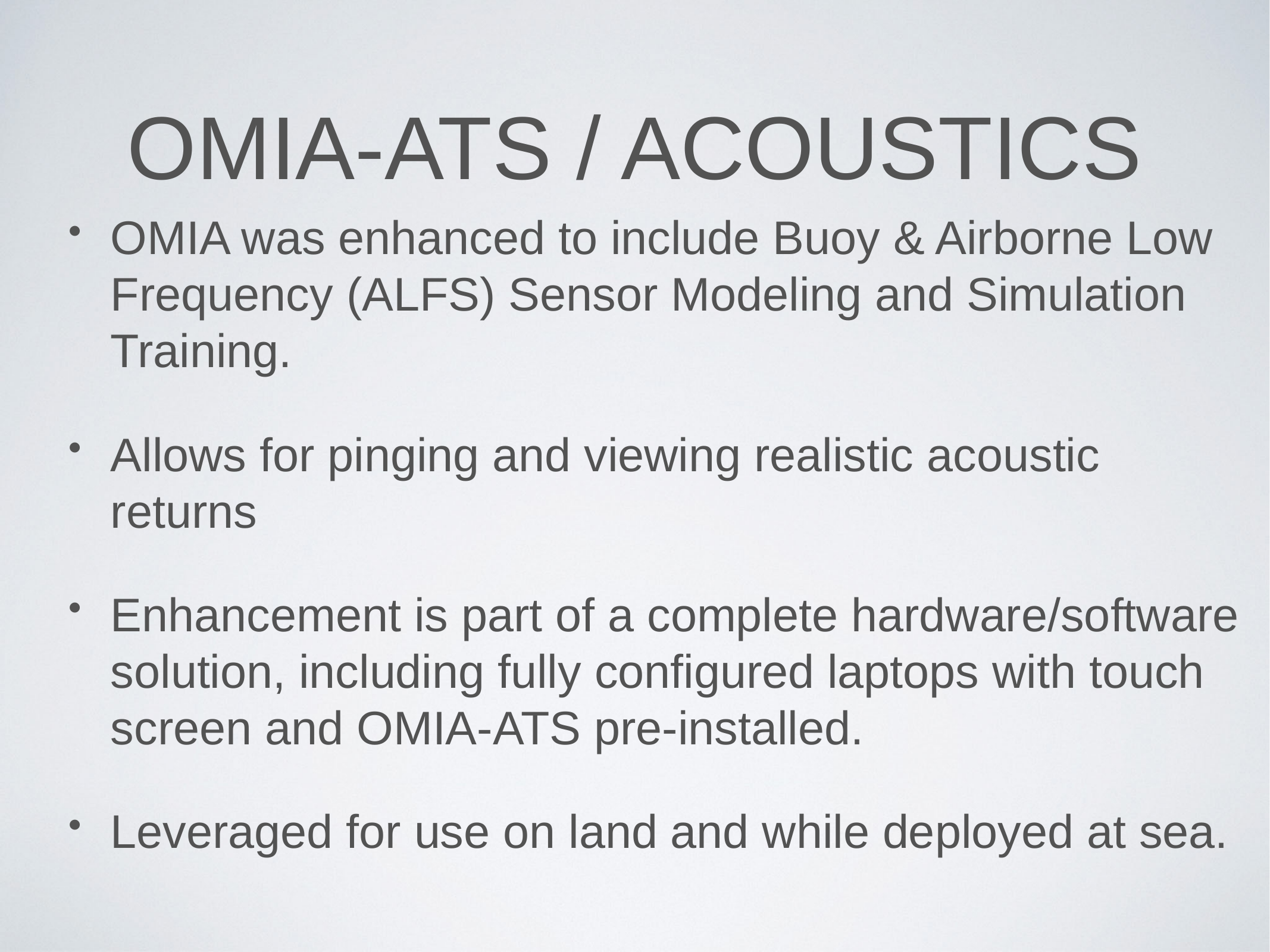

# OMIA-ATS / Acoustics
OMIA was enhanced to include Buoy & Airborne Low Frequency (ALFS) Sensor Modeling and Simulation Training.
Allows for pinging and viewing realistic acoustic returns
Enhancement is part of a complete hardware/software solution, including fully configured laptops with touch screen and OMIA-ATS pre-installed.
Leveraged for use on land and while deployed at sea.